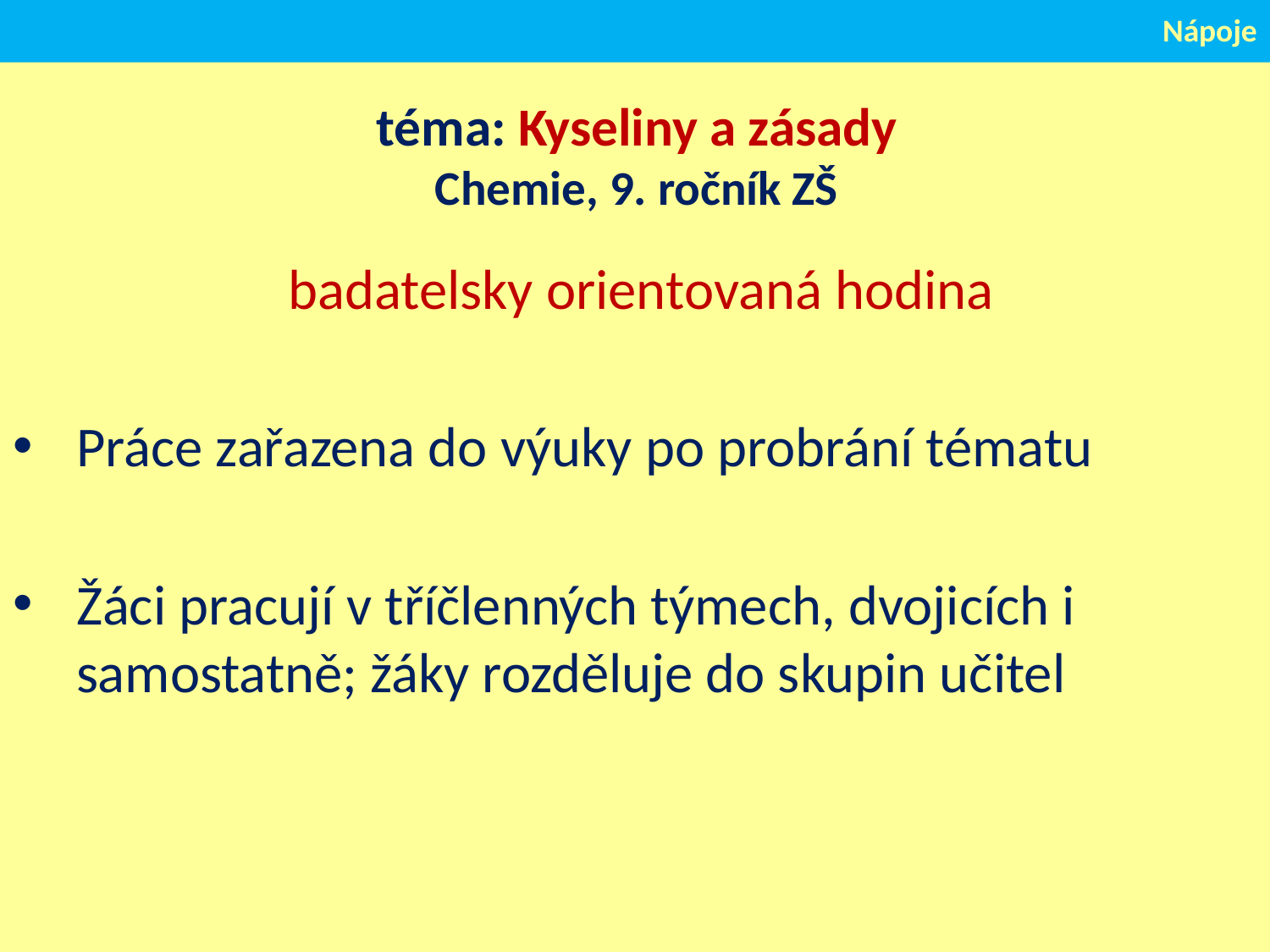

Nápoje
# téma: Kyseliny a zásady Chemie, 9. ročník ZŠ
 badatelsky orientovaná hodina

Práce zařazena do výuky po probrání tématu

Žáci pracují v tříčlenných týmech, dvojicích i samostatně; žáky rozděluje do skupin učitel